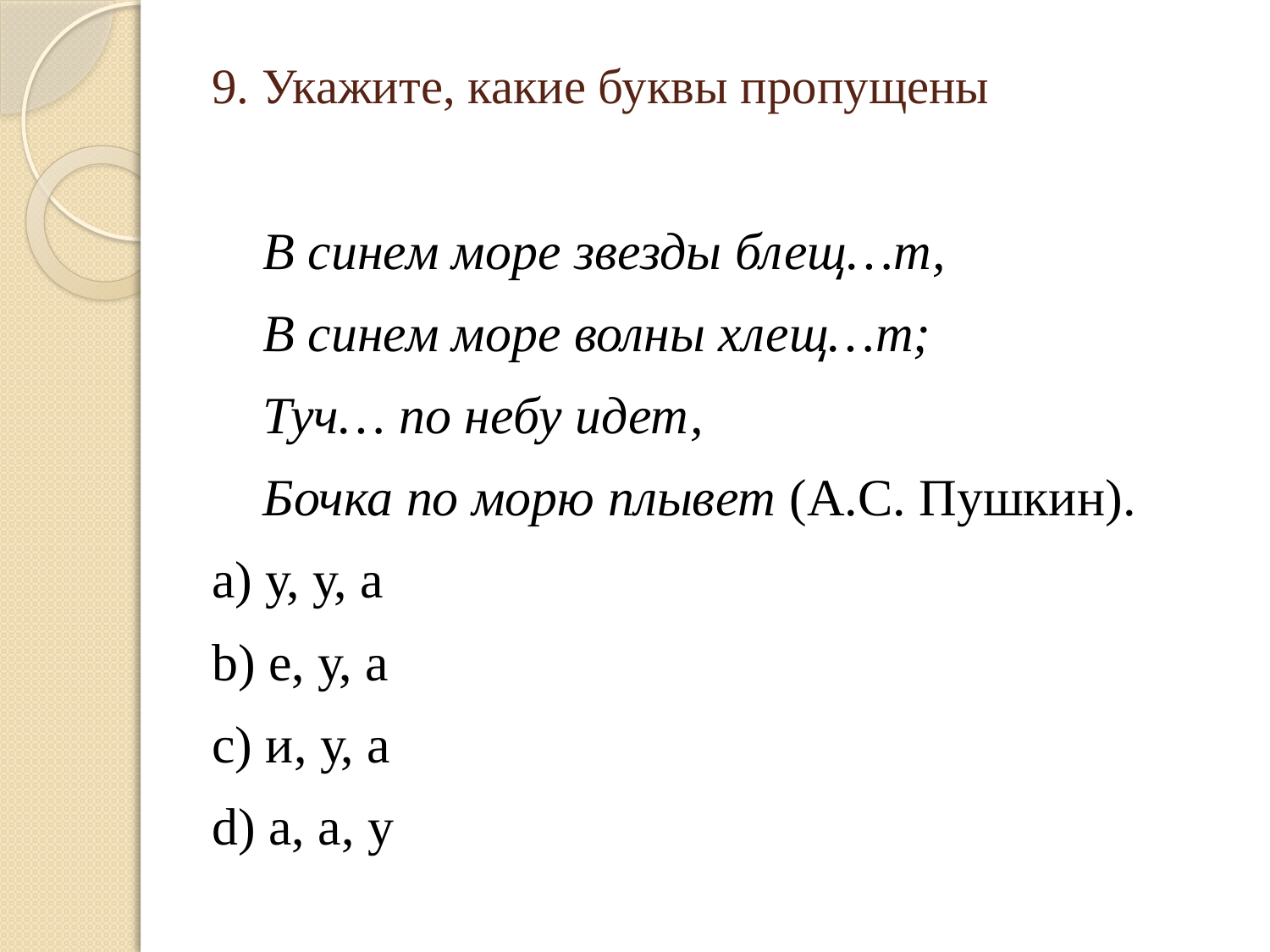

# 9. Укажите, какие буквы пропущены
В синем море звезды блещ…т,
В синем море волны хлещ…т;
Туч… по небу идет,
Бочка по морю плывет (А.С. Пушкин).
a) у, у, а
b) е, у, а
c) и, у, а
d) а, а, у